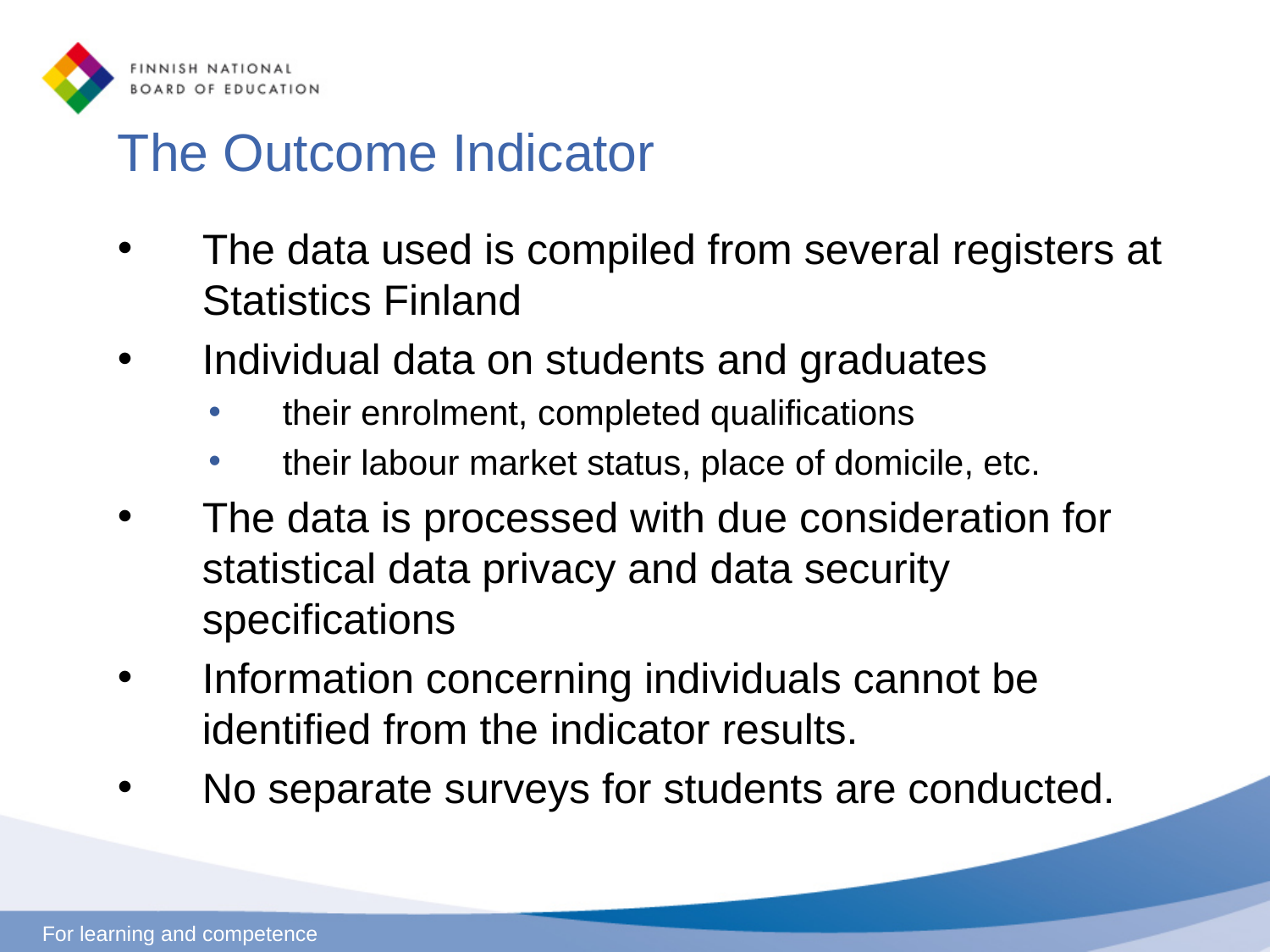

# The Outcome Indicator
The data used is compiled from several registers at Statistics Finland
Individual data on students and graduates
their enrolment, completed qualifications
their labour market status, place of domicile, etc.
The data is processed with due consideration for statistical data privacy and data security specifications
Information concerning individuals cannot be identified from the indicator results.
No separate surveys for students are conducted.